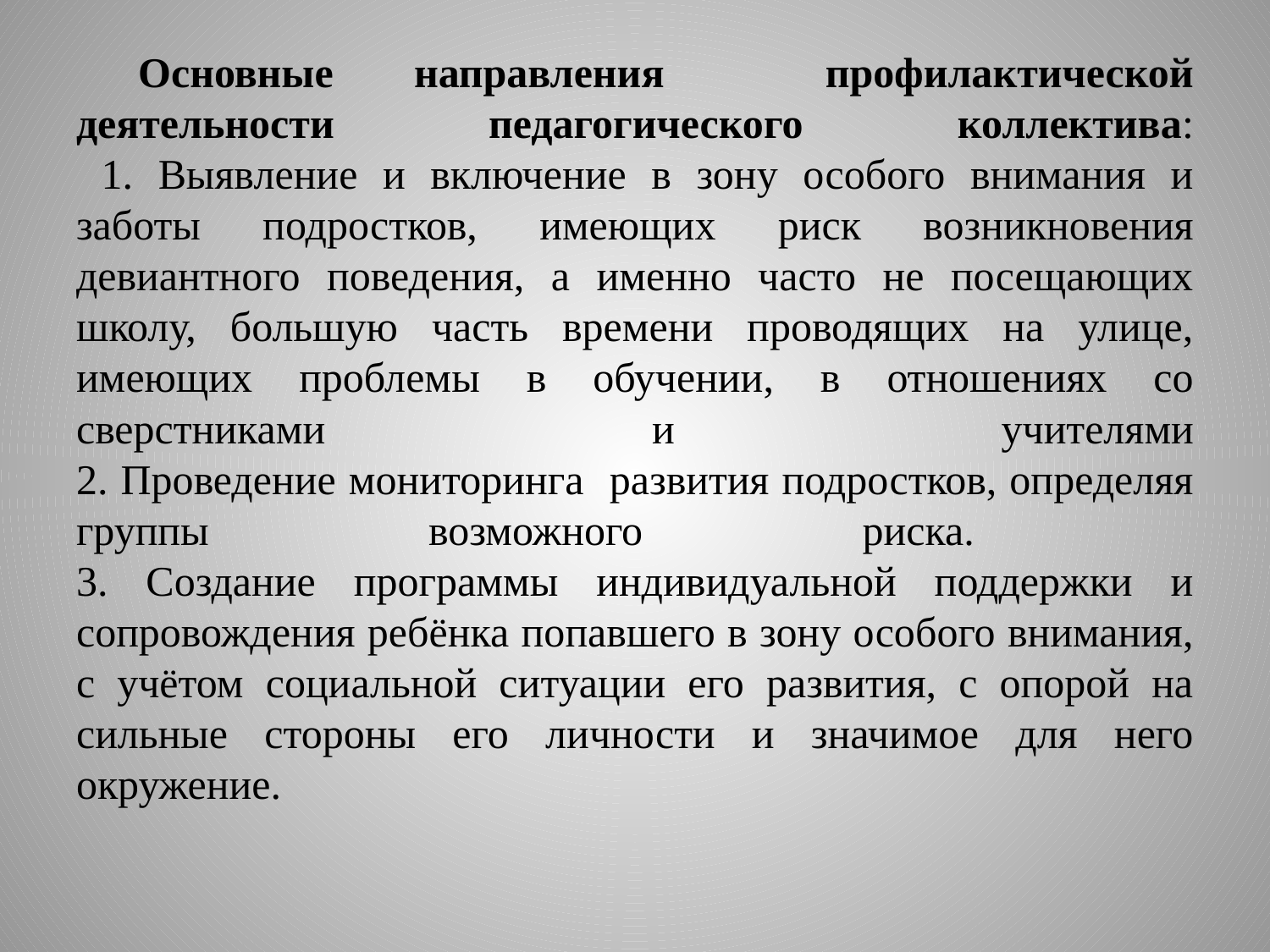

# Основные направления  профилактической деятельности педагогического коллектива: 1. Выявление и включение в зону особого внимания и заботы подростков, имеющих риск возникновения девиантного поведения, а именно часто не посещающих школу, большую часть времени проводящих на улице, имеющих проблемы в обучении, в отношениях со сверстниками и учителями 2. Проведение мониторинга  развития подростков, определяя группы возможного риска. 3. Создание программы индивидуальной поддержки и сопровождения ребёнка попавшего в зону особого внимания, с учётом социальной ситуации его развития, с опорой на сильные стороны его личности и значимое для него окружение.